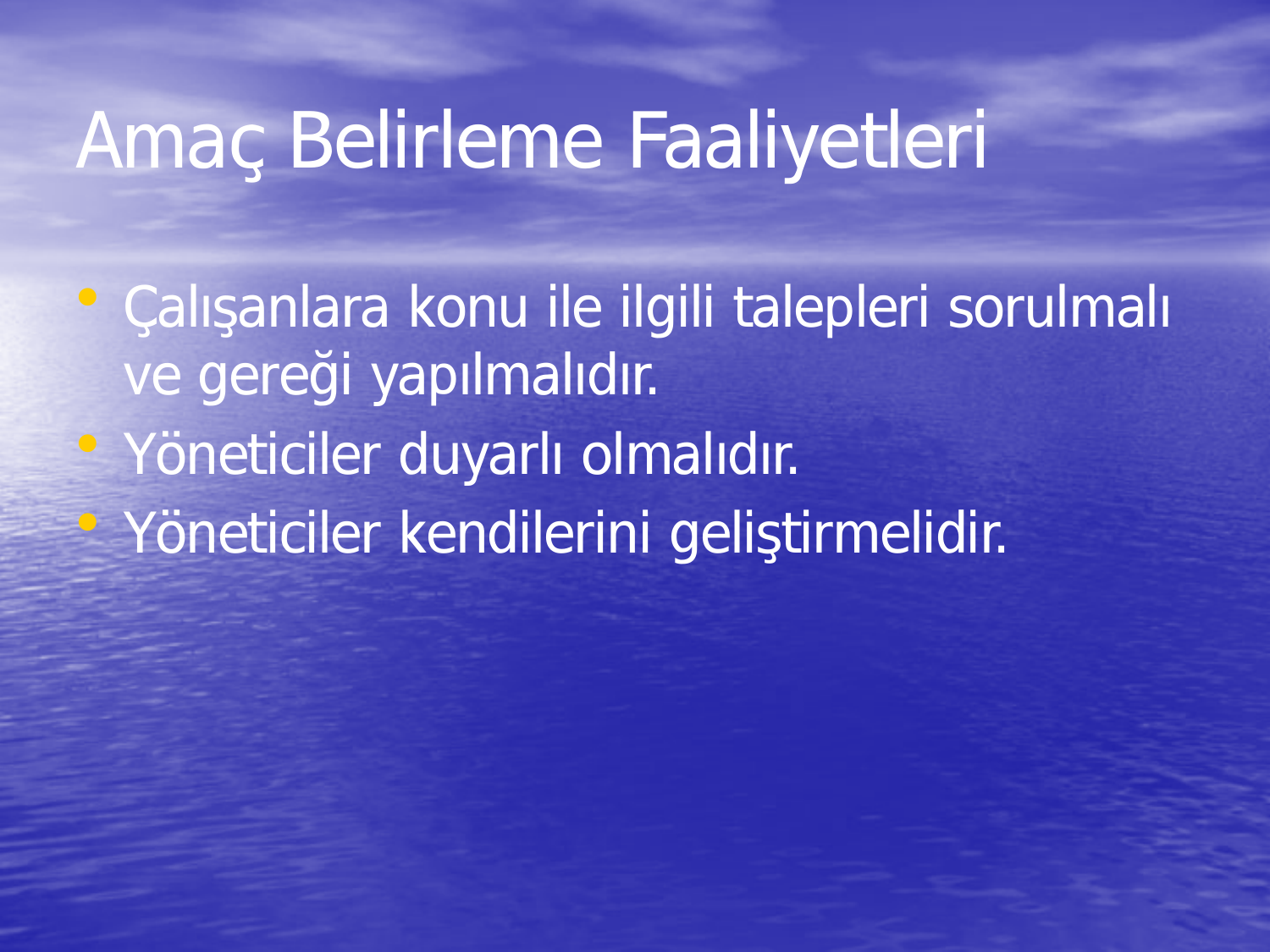

# Amaç Belirleme Faaliyetleri
Çalışanlara konu ile ilgili talepleri sorulmalı ve gereği yapılmalıdır.
Yöneticiler duyarlı olmalıdır.
Yöneticiler kendilerini geliştirmelidir.